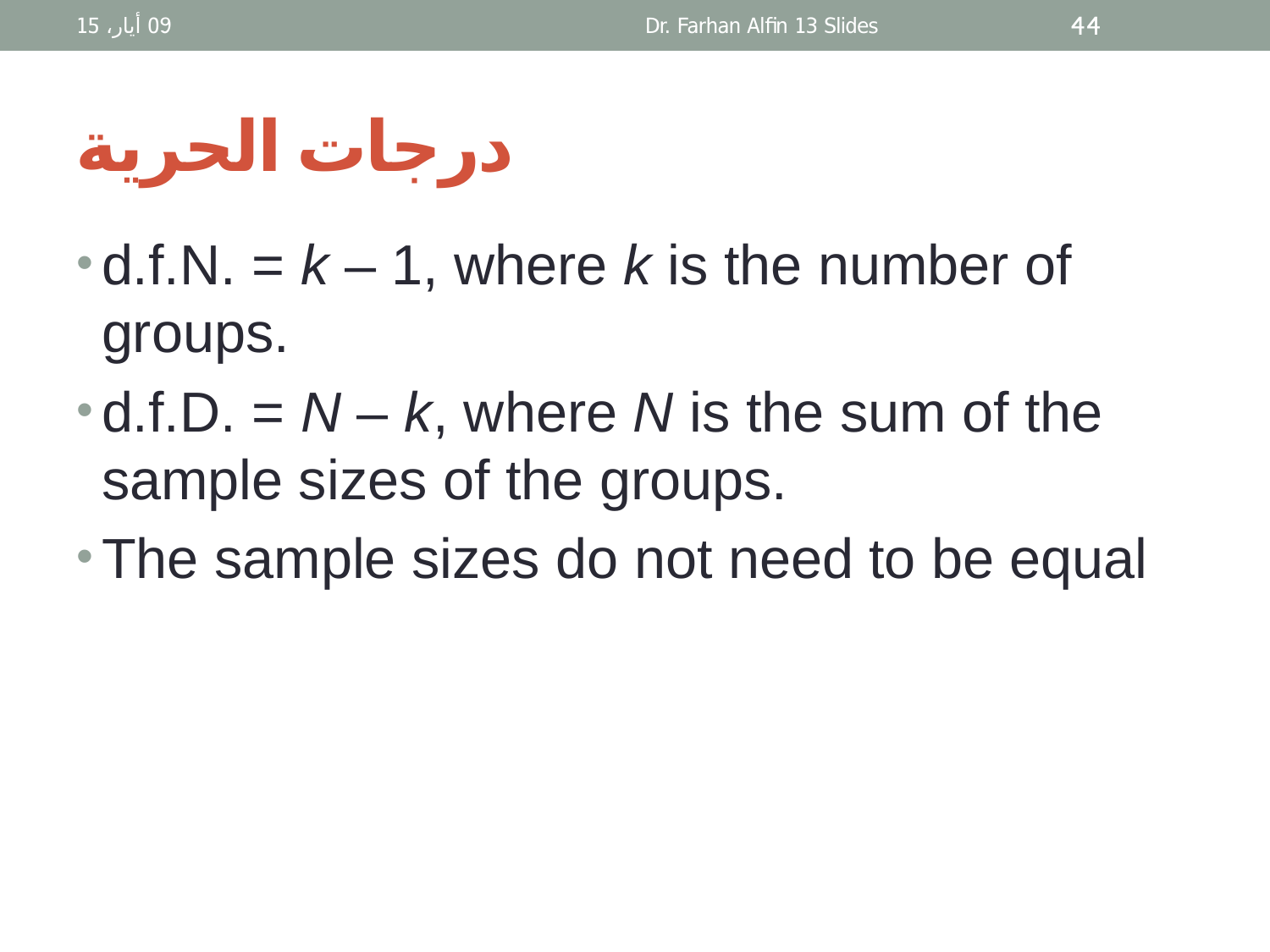

09 أيار، 15
Dr. Farhan Alfin 13 Slides
44
# درجات الحرية
d.f.N. = k – 1, where k is the number of groups.
d.f.D. = N – k, where N is the sum of the sample sizes of the groups.
The sample sizes do not need to be equal